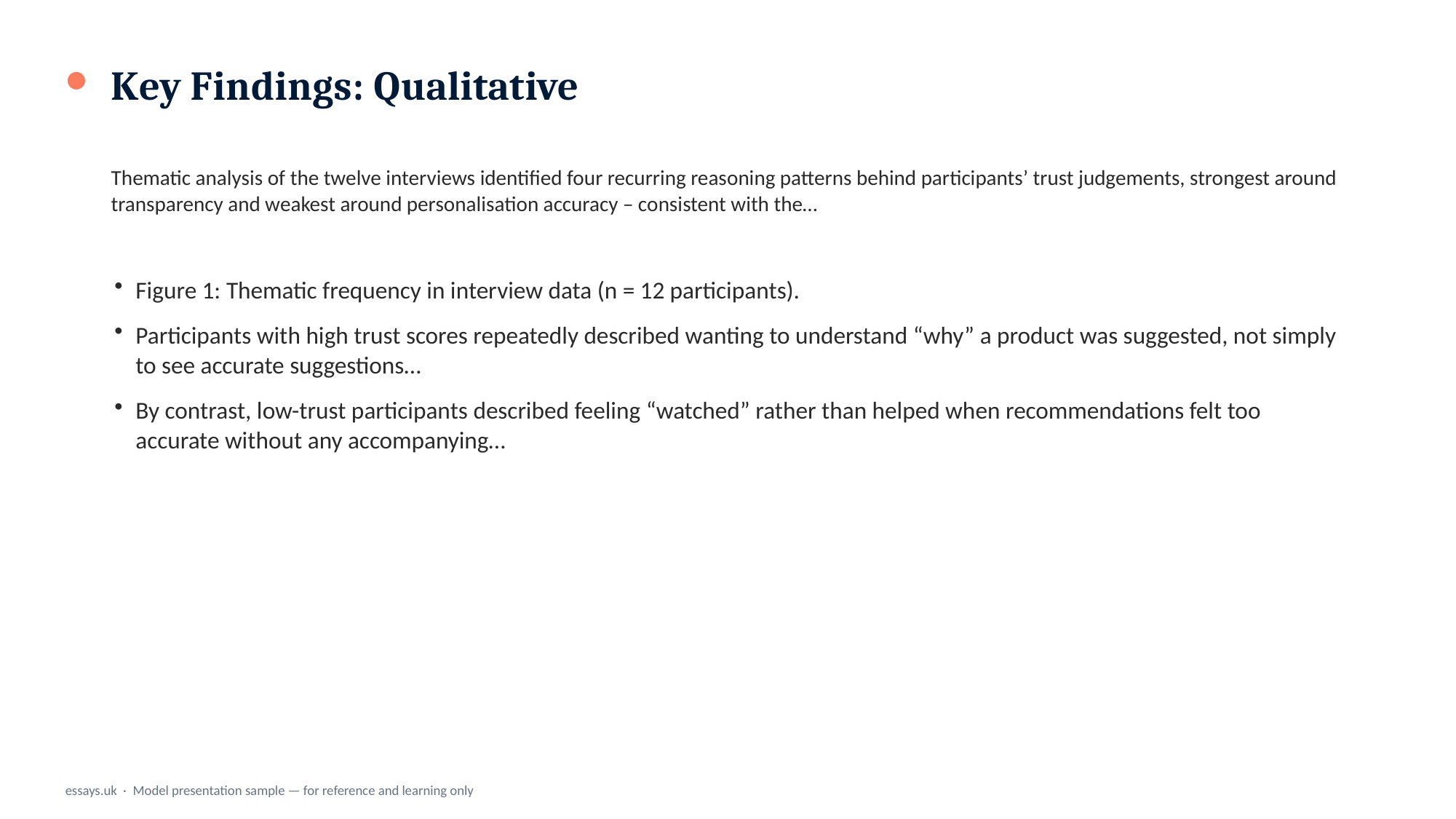

Key Findings: Qualitative

Thematic analysis of the twelve interviews identified four recurring reasoning patterns behind participants’ trust judgements, strongest around transparency and weakest around personalisation accuracy – consistent with the…
Figure 1: Thematic frequency in interview data (n = 12 participants).
Participants with high trust scores repeatedly described wanting to understand “why” a product was suggested, not simply to see accurate suggestions…
By contrast, low-trust participants described feeling “watched” rather than helped when recommendations felt too accurate without any accompanying…
essays.uk  ·  Model presentation sample — for reference and learning only